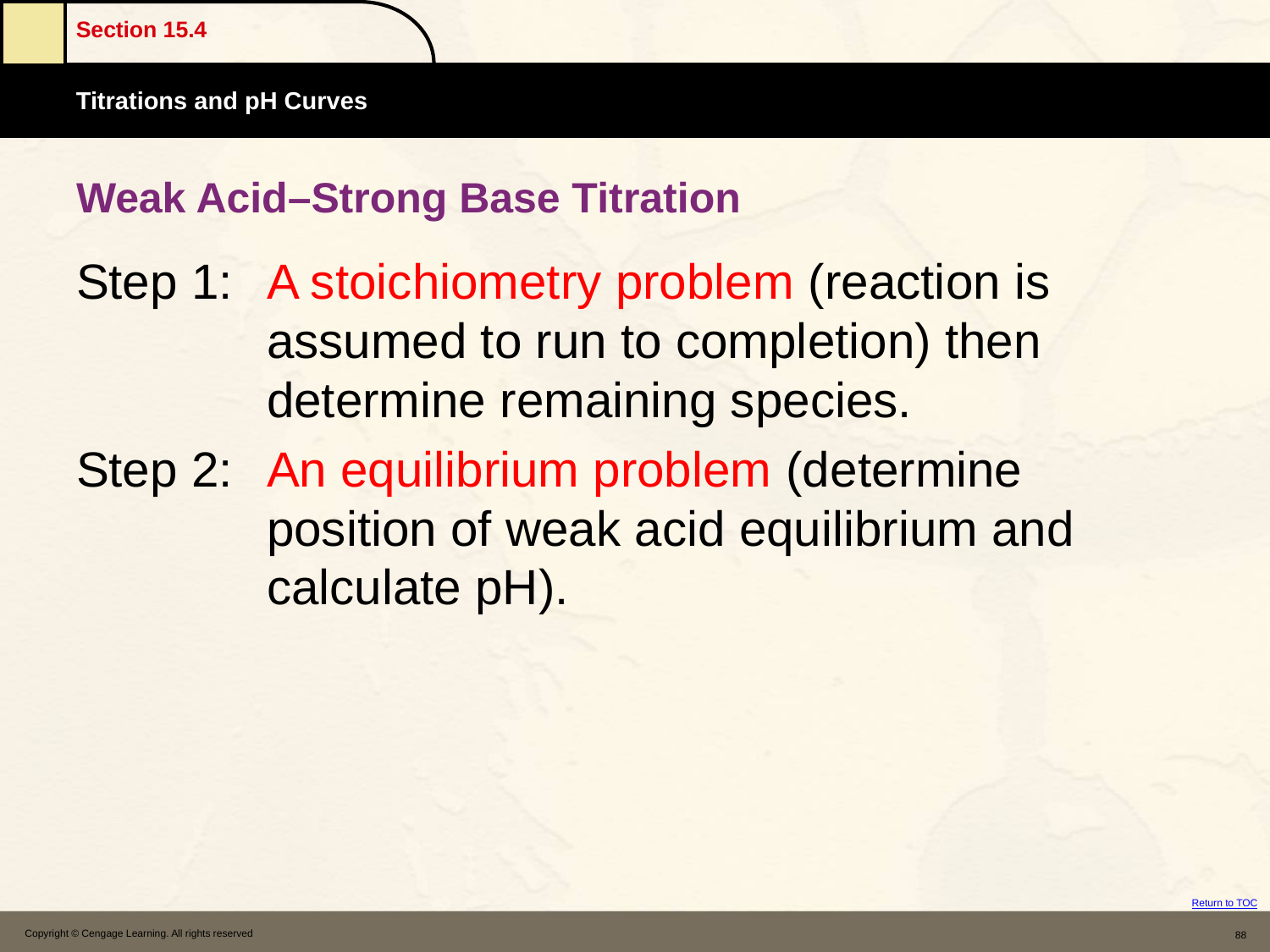

# Weak Acid–Strong Base Titration
Step 1:	A stoichiometry problem (reaction is 		assumed to run to completion) then 		determine remaining species.
Step 2: 	An equilibrium problem (determine 		position of weak acid equilibrium and 		calculate pH).

Copyright © Cengage Learning. All rights reserved
88